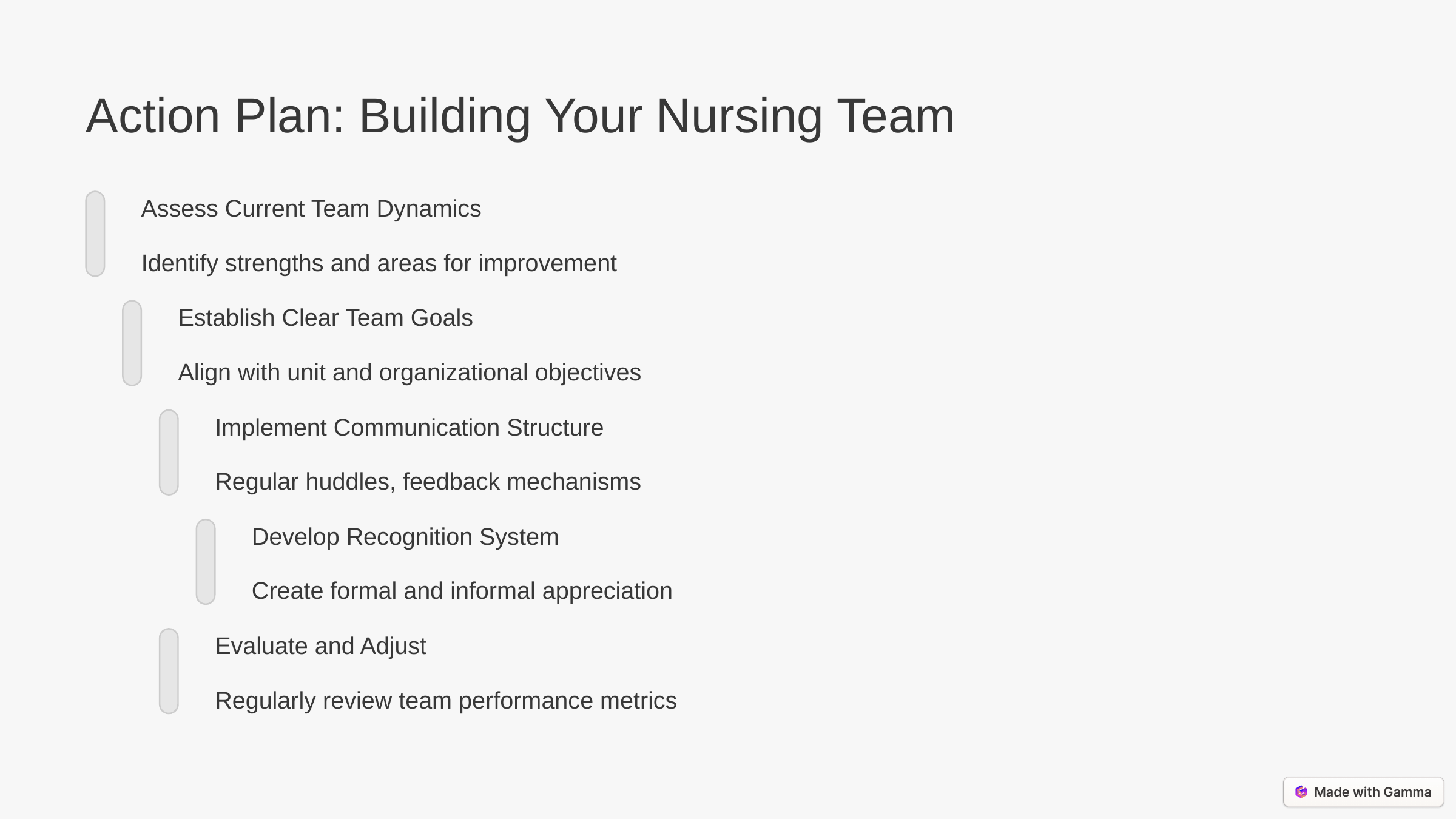

Action Plan: Building Your Nursing Team

Assess Current Team Dynamics
Identify strengths and areas for improvement

Establish Clear Team Goals
Align with unit and organizational objectives

Implement Communication Structure
Regular huddles, feedback mechanisms

Develop Recognition System
Create formal and informal appreciation

Evaluate and Adjust
Regularly review team performance metrics